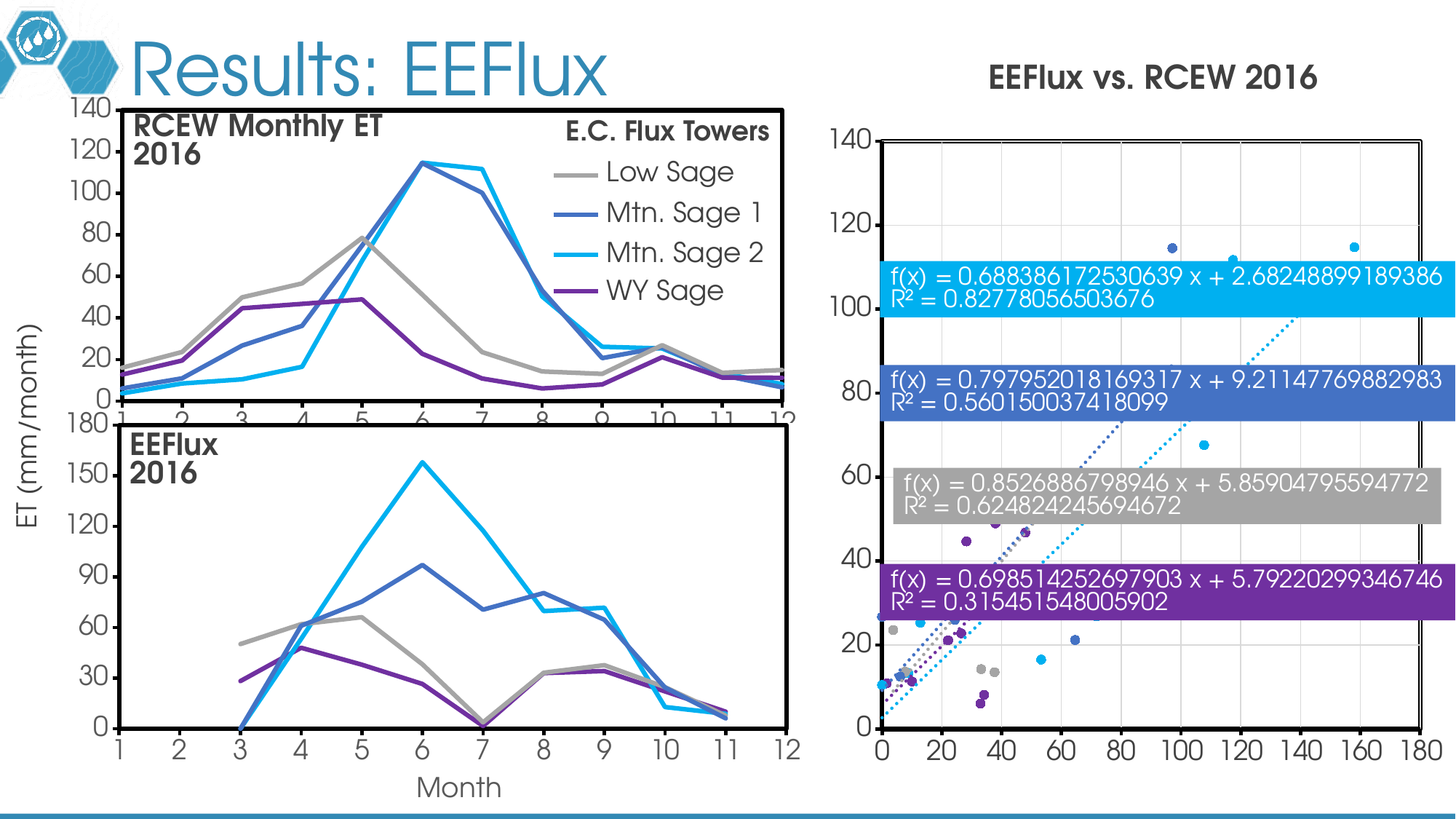

# Results: EEFlux

### Chart: EEFlux vs. RCEW 2016

| Category | 138H08ec | losec | mbsec | wbsec |
|---|---|---|---|---|

### Chart

| Category | ETwbsec | ETlosec | ET138h08ec | ETmbsec |
|---|---|---|---|---|
E.C. Flux Towers
Low Sage

Mtn. Sage 1

Mtn. Sage 2

WY Sage

ET (mm/month)

### Chart

| Category |  |  |  |  |
|---|---|---|---|---|